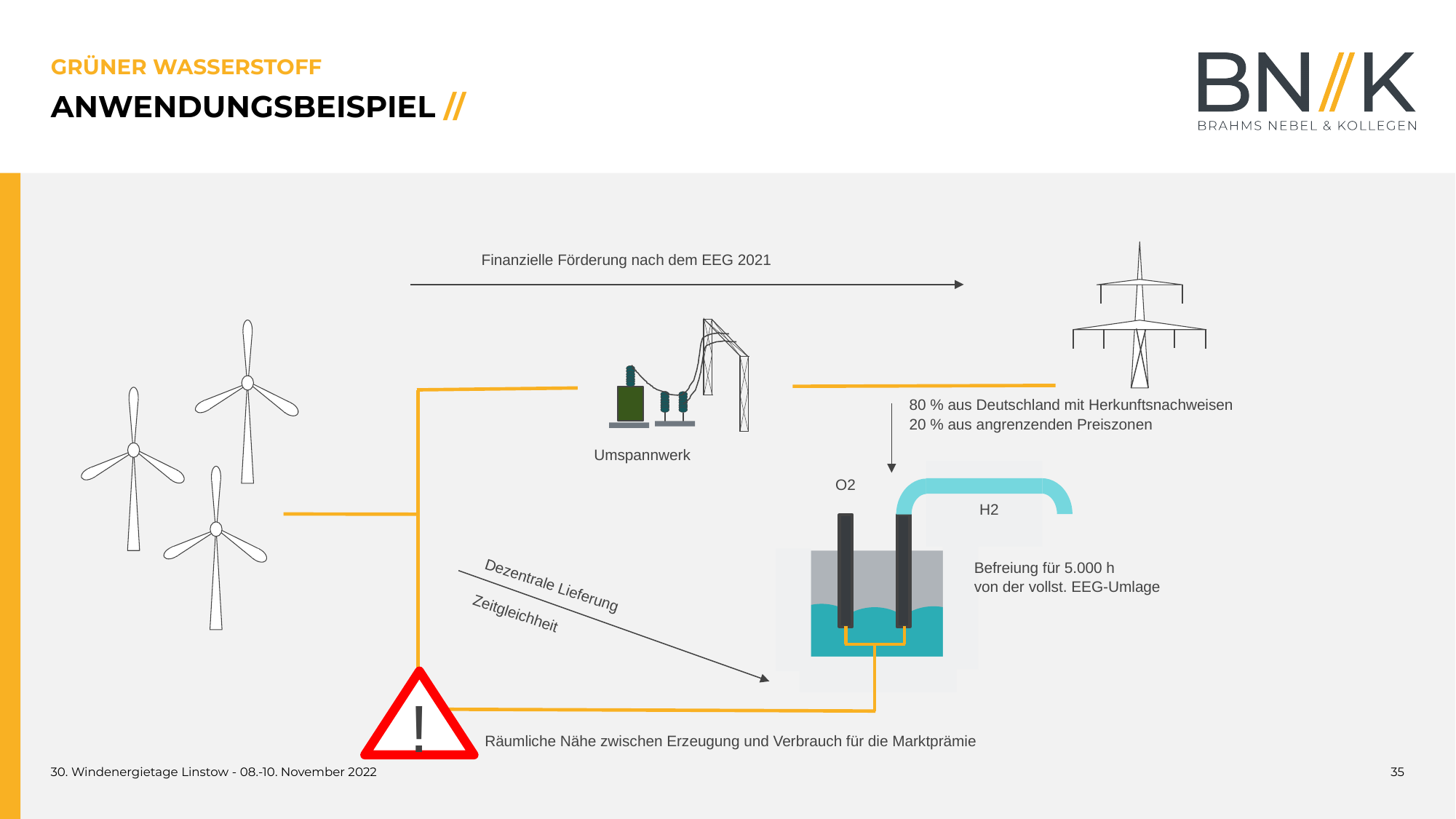

GRÜNER WASSERSTOFF
ANWENDUNGSBEISPIEL //

Finanzielle Förderung nach dem EEG 2021

80 % aus Deutschland mit Herkunftsnachweisen
20 % aus angrenzenden Preiszonen
Umspannwerk

O2
H2

Befreiung für 5.000 h
von der vollst. EEG-Umlage
Dezentrale Lieferung

Zeitgleichheit

!
Räumliche Nähe zwischen Erzeugung und Verbrauch für die Marktprämie
30. Windenergietage Linstow - 08.-10. November 2022
35